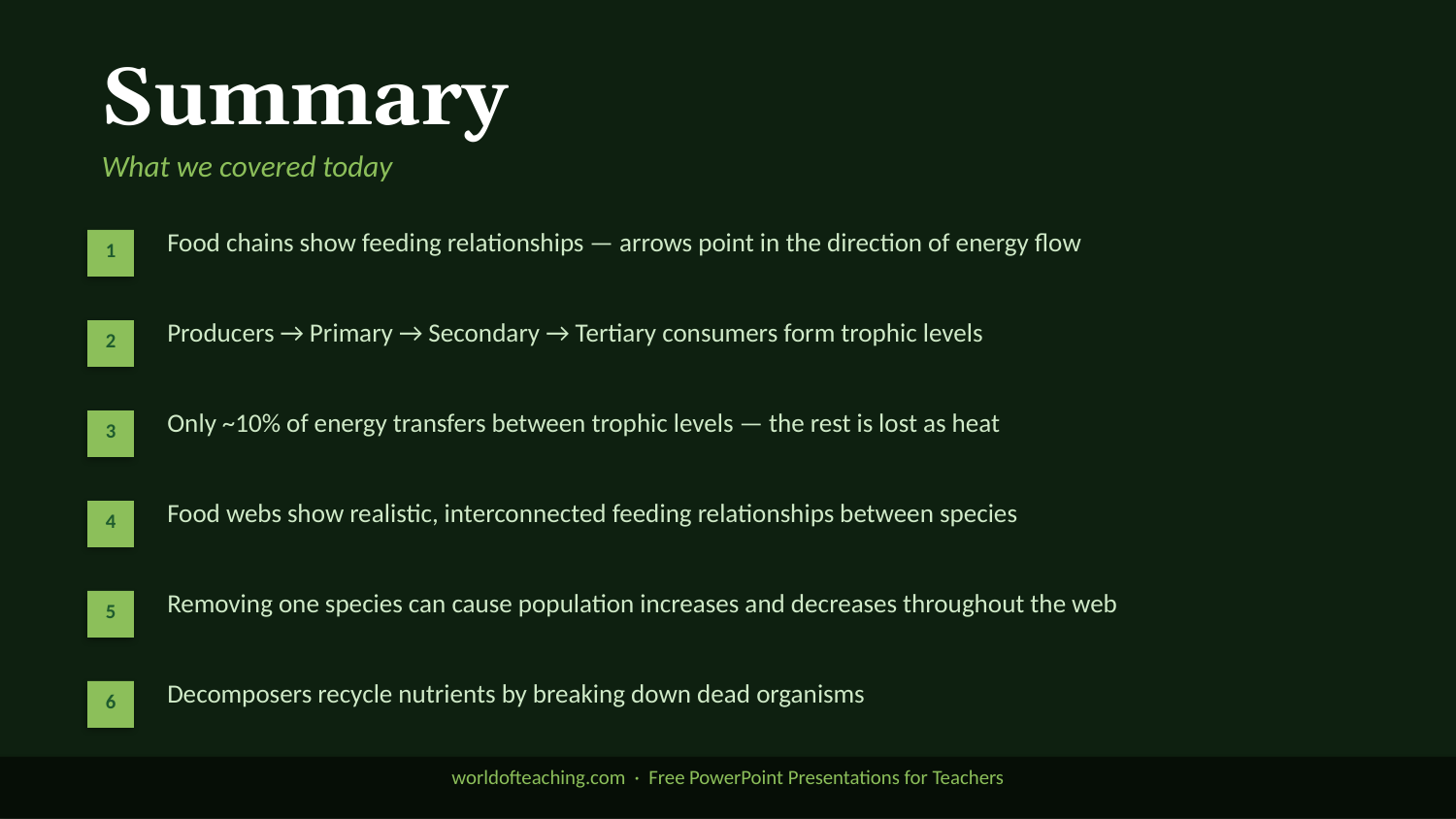

Summary
What we covered today
Food chains show feeding relationships — arrows point in the direction of energy flow

1
Producers → Primary → Secondary → Tertiary consumers form trophic levels

2
Only ~10% of energy transfers between trophic levels — the rest is lost as heat

3
Food webs show realistic, interconnected feeding relationships between species

4
Removing one species can cause population increases and decreases throughout the web

5
Decomposers recycle nutrients by breaking down dead organisms

6

worldofteaching.com  ·  Free PowerPoint Presentations for Teachers